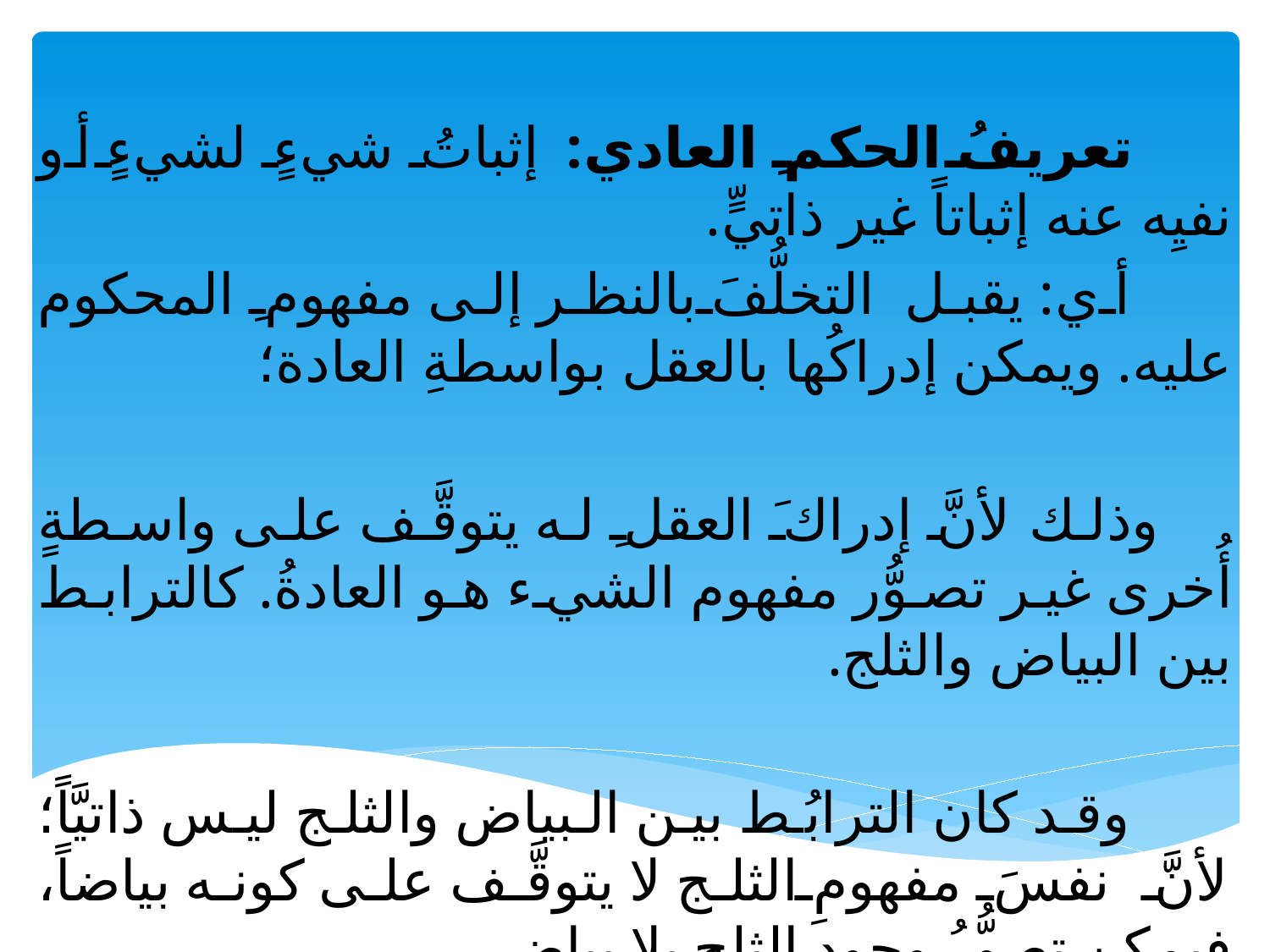

تعريفُ الحكمِ العادي: إثباتُ شيءٍ لشيءٍ أو نفيِه عنه إثباتاً غير ذاتيٍّ.
       أي: يقبل التخلُّفَ بالنظر إلى مفهومِ المحكوم عليه. ويمكن إدراكُها بالعقل بواسطةِ العادة؛

     وذلك لأنَّ إدراكَ العقلِ له يتوقَّف على واسطةٍ أُخرى غير تصوُّر مفهوم الشيء هو العادةُ. كالترابط بين البياض والثلج.

       وقد كان الترابُط بين البياض والثلج ليس ذاتيَّاً؛ لأنَّ نفسَ مفهومِ الثلج لا يتوقَّف على كونه بياضاً، فيمكن تصوُّرُ وجودِ الثلج بلا بياض.